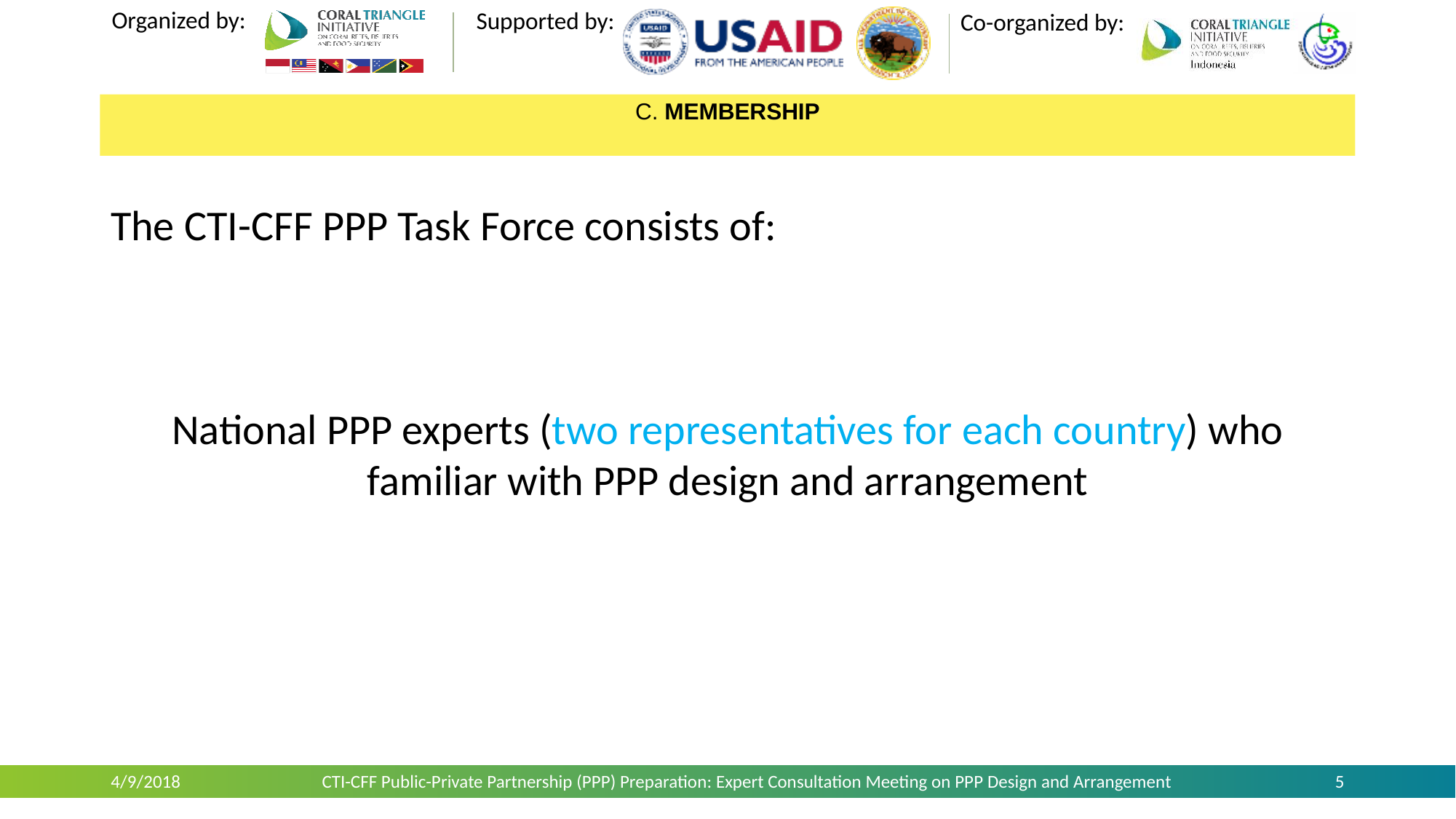

# C. MEMBERSHIP
The CTI-CFF PPP Task Force consists of:

National PPP experts (two representatives for each country) who familiar with PPP design and arrangement

4/9/2018
CTI-CFF Public-Private Partnership (PPP) Preparation: Expert Consultation Meeting on PPP Design and Arrangement
5